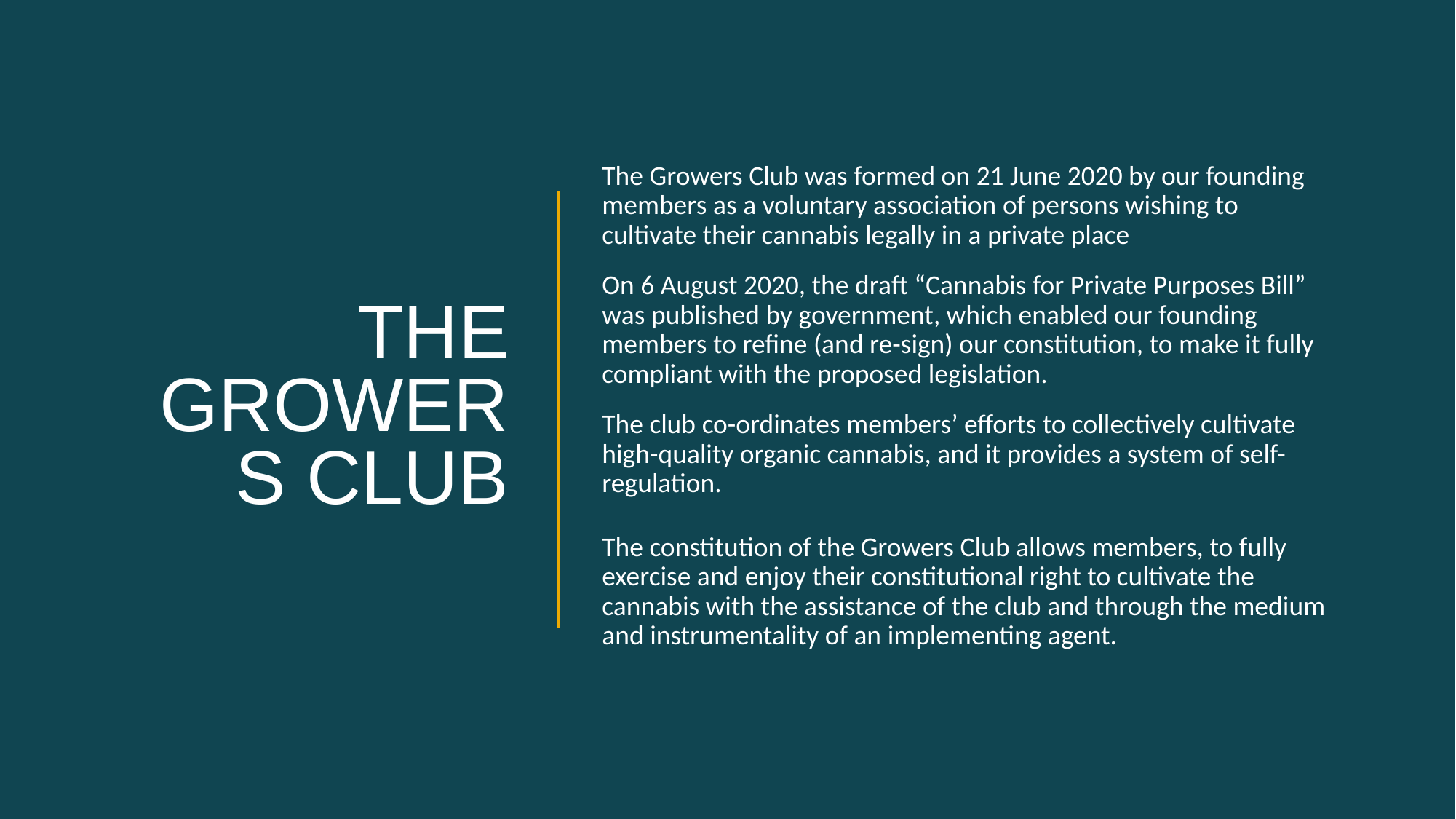

# THE GROWERS CLUB
The Growers Club was formed on 21 June 2020 by our founding members as a voluntary association of persons wishing to cultivate their cannabis legally in a private place
On 6 August 2020, the draft “Cannabis for Private Purposes Bill” was published by government, which enabled our founding members to refine (and re-sign) our constitution, to make it fully compliant with the proposed legislation.
The club co-ordinates members’ efforts to collectively cultivate high-quality organic cannabis, and it provides a system of self-regulation.

The constitution of the Growers Club allows members, to fully exercise and enjoy their constitutional right to cultivate the cannabis with the assistance of the club and through the medium and instrumentality of an implementing agent.